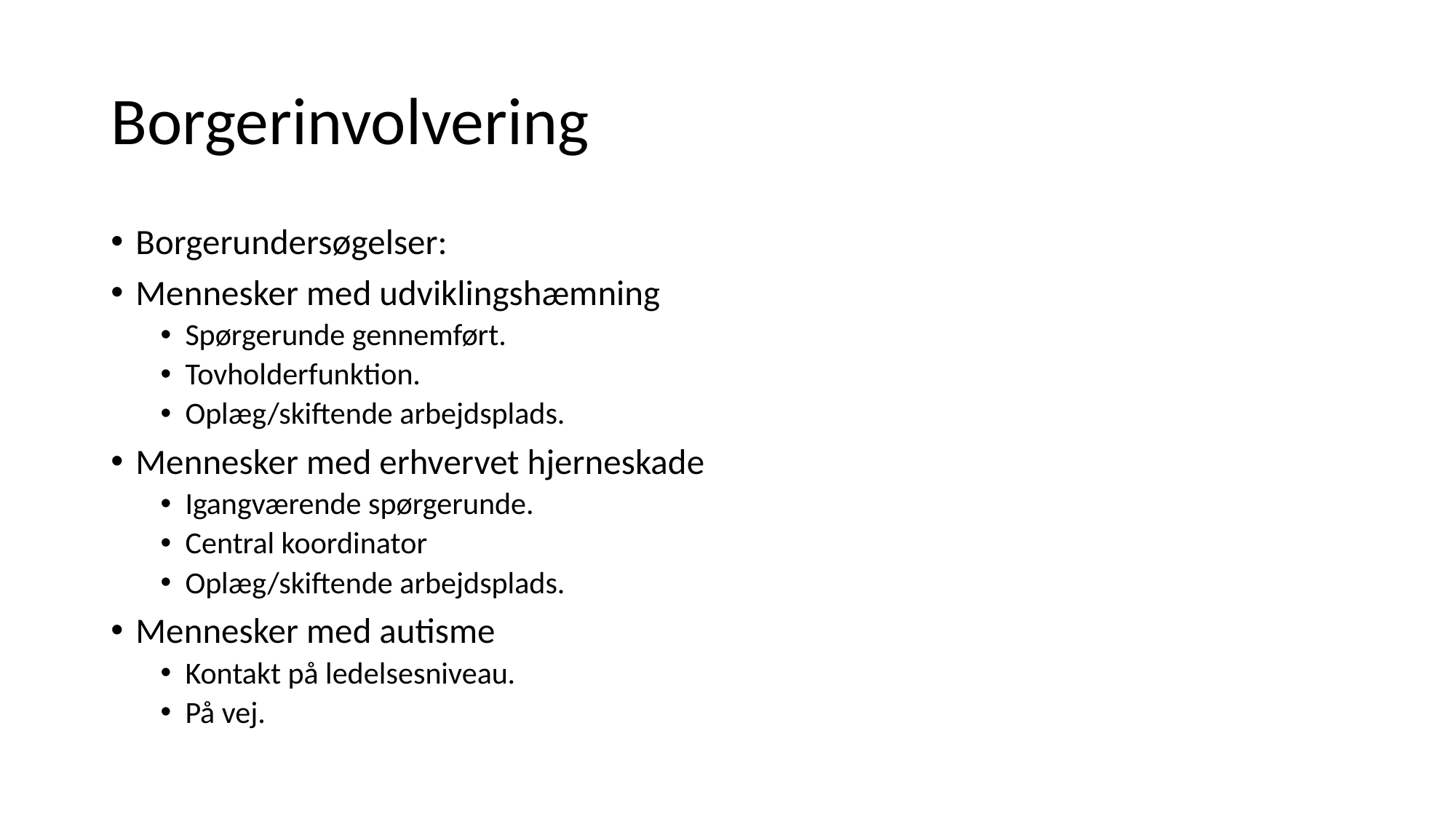

# Borgerinvolvering
Borgerundersøgelser:
Mennesker med udviklingshæmning
Spørgerunde gennemført.
Tovholderfunktion.
Oplæg/skiftende arbejdsplads.
Mennesker med erhvervet hjerneskade
Igangværende spørgerunde.
Central koordinator
Oplæg/skiftende arbejdsplads.
Mennesker med autisme
Kontakt på ledelsesniveau.
På vej.